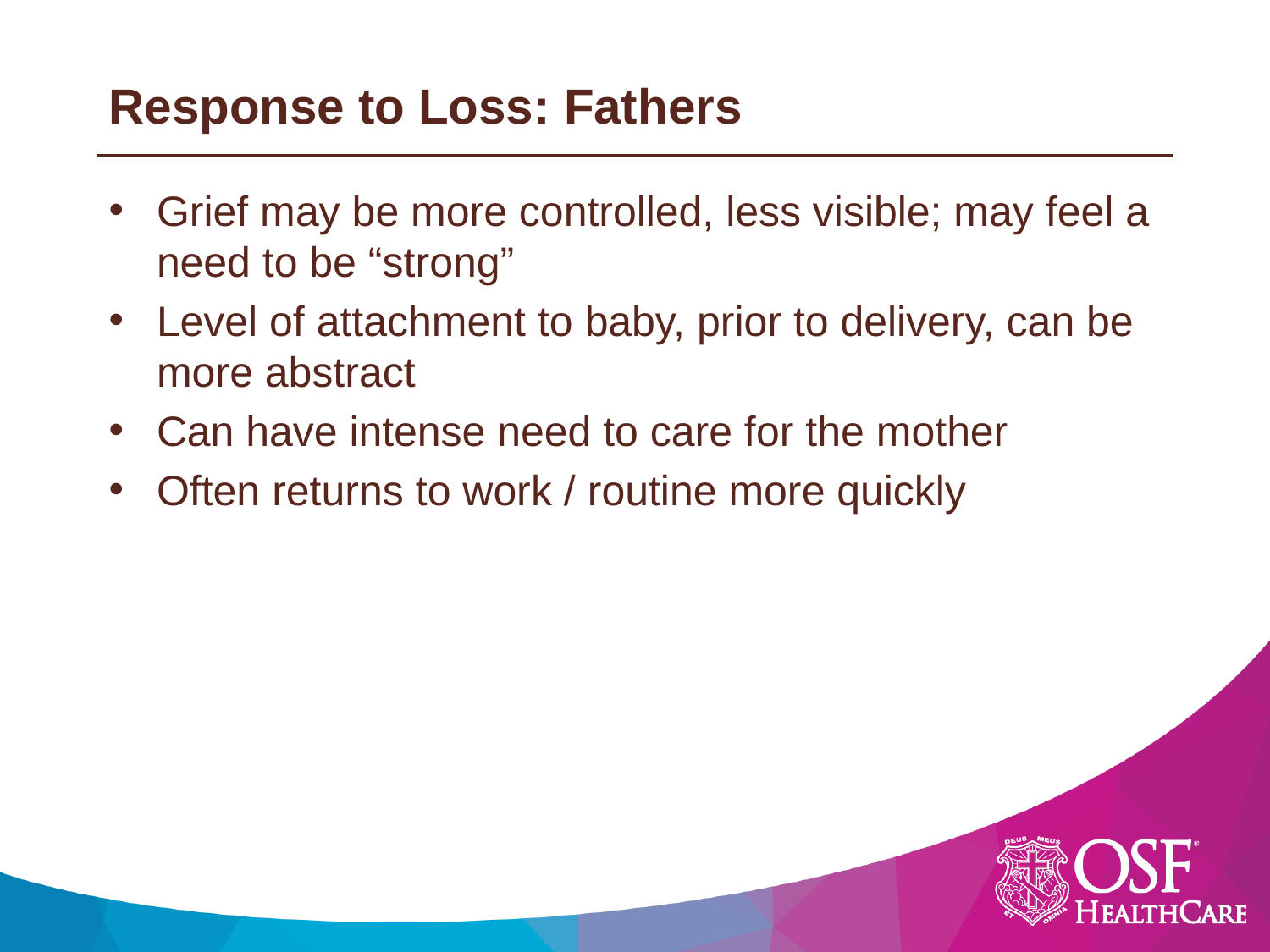

# Response to Loss: Fathers
Grief may be more controlled, less visible; may feel a need to be “strong”
Level of attachment to baby, prior to delivery, can be more abstract
Can have intense need to care for the mother
Often returns to work / routine more quickly